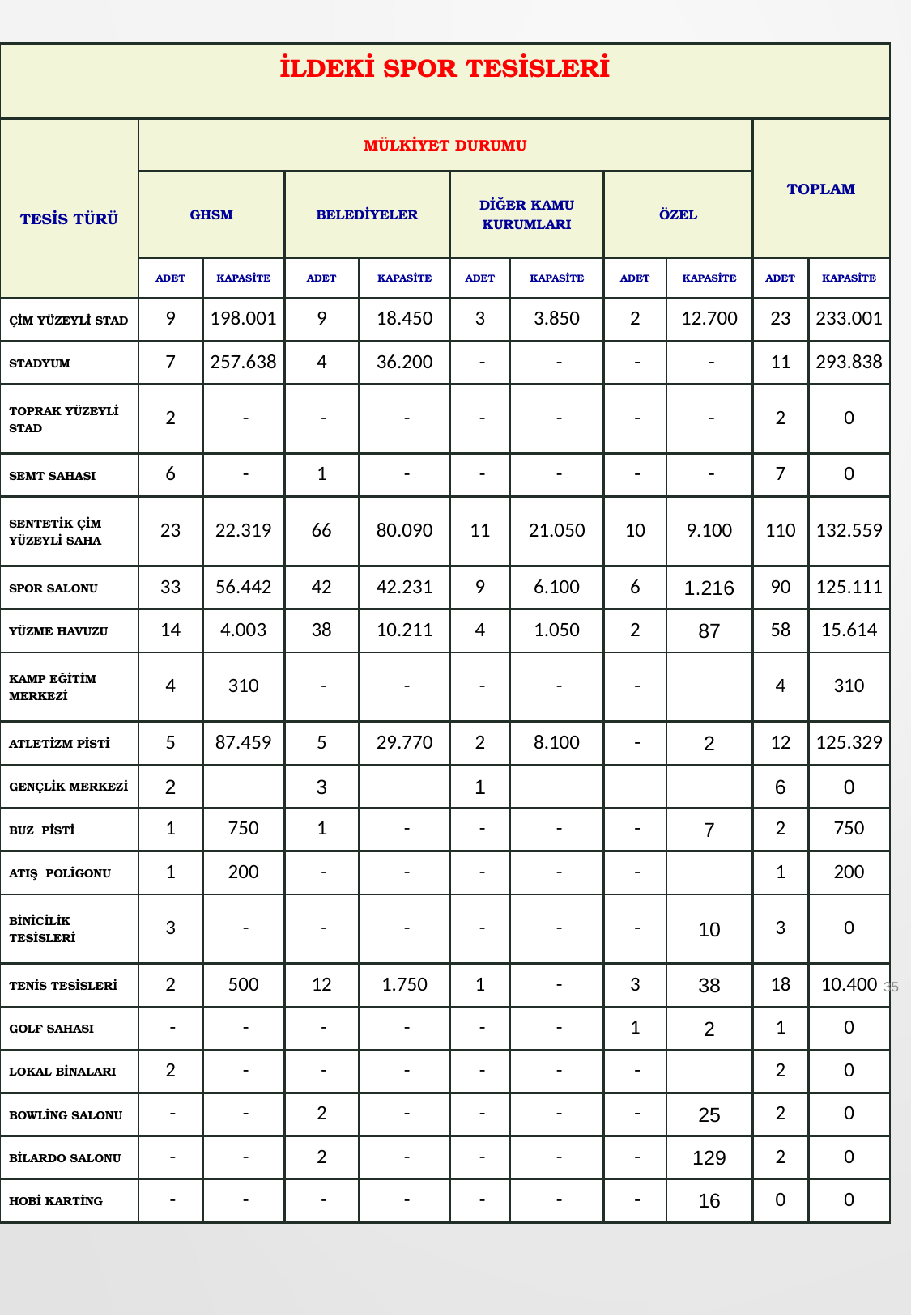

| İLDEKİ SPOR TESİSLERİ |  |  |  |  |  |  |  |  |  |  |
| --- | --- | --- | --- | --- | --- | --- | --- | --- | --- | --- |
| TESİS TÜRÜ | MÜLKİYET DURUMU |  |  |  |  |  |  |  | TOPLAM |  |
|  | GHSM |  | BELEDİYELER |  | DİĞER KAMU KURUMLARI |  | ÖZEL |  |  |  |
|  | ADET | KAPASİTE | ADET | KAPASİTE | ADET | KAPASİTE | ADET | KAPASİTE | ADET | KAPASİTE |
| ÇİM YÜZEYLİ STAD | 9 | 198.001 | 9 | 18.450 | 3 | 3.850 | 2 | 12.700 | 23 | 233.001 |
| STADYUM | 7 | 257.638 | 4 | 36.200 | - | - | - | - | 11 | 293.838 |
| TOPRAK YÜZEYLİ STAD | 2 | - | - | - | - | - | - | - | 2 | 0 |
| SEMT SAHASI | 6 | - | 1 | - | - | - | - | - | 7 | 0 |
| SENTETİK ÇİM YÜZEYLİ SAHA | 23 | 22.319 | 66 | 80.090 | 11 | 21.050 | 10 | 9.100 | 110 | 132.559 |
| SPOR SALONU | 33 | 56.442 | 42 | 42.231 | 9 | 6.100 | 6 | 1.216 | 90 | 125.111 |
| YÜZME HAVUZU | 14 | 4.003 | 38 | 10.211 | 4 | 1.050 | 2 | 87 | 58 | 15.614 |
| KAMP EĞİTİM MERKEZİ | 4 | 310 | - | - | - | - | - |  | 4 | 310 |
| ATLETİZM PİSTİ | 5 | 87.459 | 5 | 29.770 | 2 | 8.100 | - | 2 | 12 | 125.329 |
| GENÇLİK MERKEZİ | 2 |  | 3 |  | 1 |  |  |  | 6 | 0 |
| BUZ PİSTİ | 1 | 750 | 1 | - | - | - | - | 7 | 2 | 750 |
| ATIŞ POLİGONU | 1 | 200 | - | - | - | - | - |  | 1 | 200 |
| BİNİCİLİK TESİSLERİ | 3 | - | - | - | - | - | - | 10 | 3 | 0 |
| TENİS TESİSLERİ | 2 | 500 | 12 | 1.750 | 1 | - | 3 | 38 | 18 | 10.400 |
| GOLF SAHASI | - | - | - | - | - | - | 1 | 2 | 1 | 0 |
| LOKAL BİNALARI | 2 | - | - | - | - | - | - |  | 2 | 0 |
| BOWLİNG SALONU | - | - | 2 | - | - | - | - | 25 | 2 | 0 |
| BİLARDO SALONU | - | - | 2 | - | - | - | - | 129 | 2 | 0 |
| HOBİ KARTİNG | - | - | - | - | - | - | - | 16 | 0 | 0 |
35